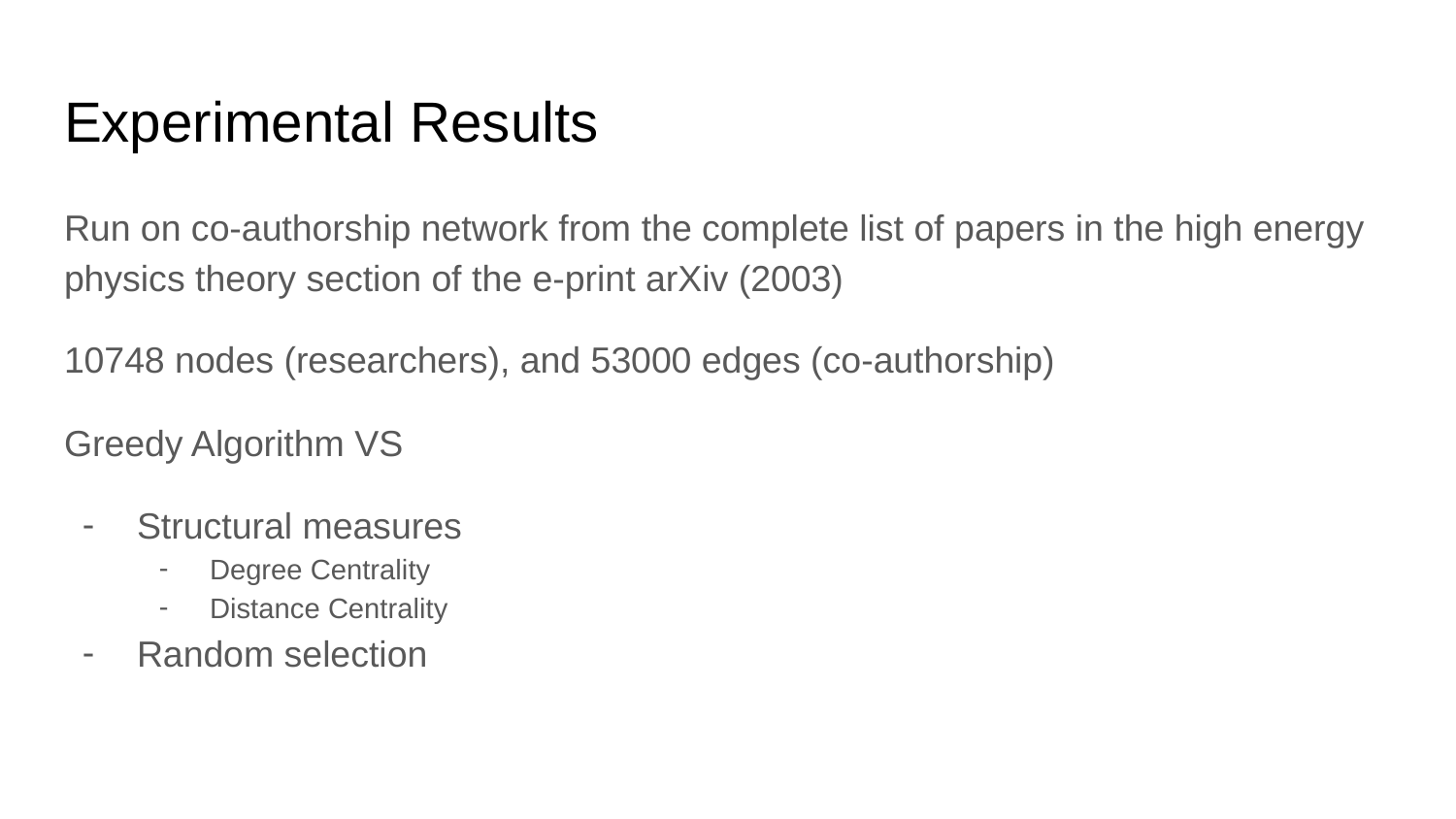

# Experimental Results
Run on co-authorship network from the complete list of papers in the high energy physics theory section of the e-print arXiv (2003)
10748 nodes (researchers), and 53000 edges (co-authorship)
Greedy Algorithm VS
Structural measures
Degree Centrality
Distance Centrality
Random selection